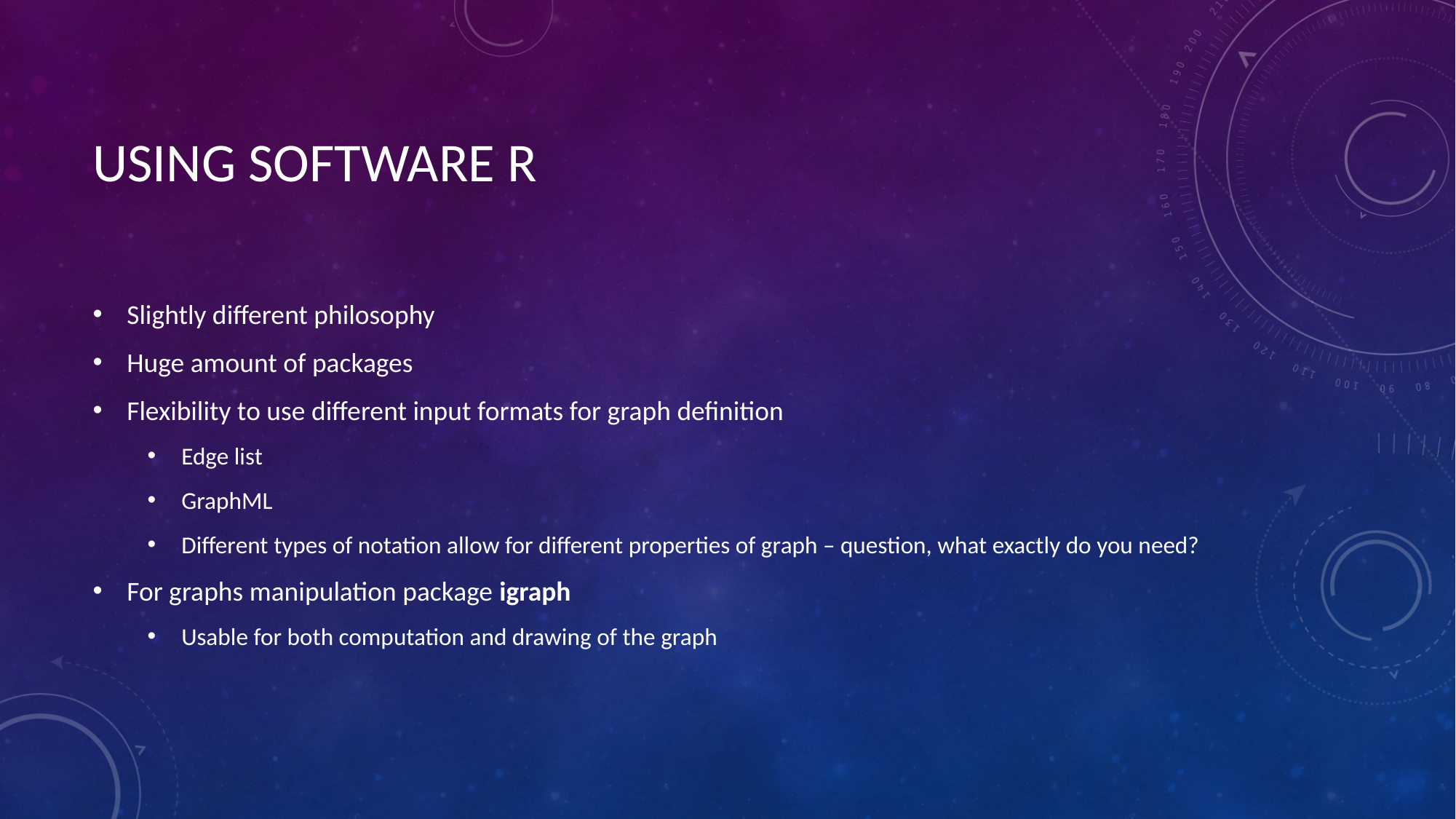

# Using software R
Slightly different philosophy
Huge amount of packages
Flexibility to use different input formats for graph definition
Edge list
GraphML
Different types of notation allow for different properties of graph – question, what exactly do you need?
For graphs manipulation package igraph
Usable for both computation and drawing of the graph